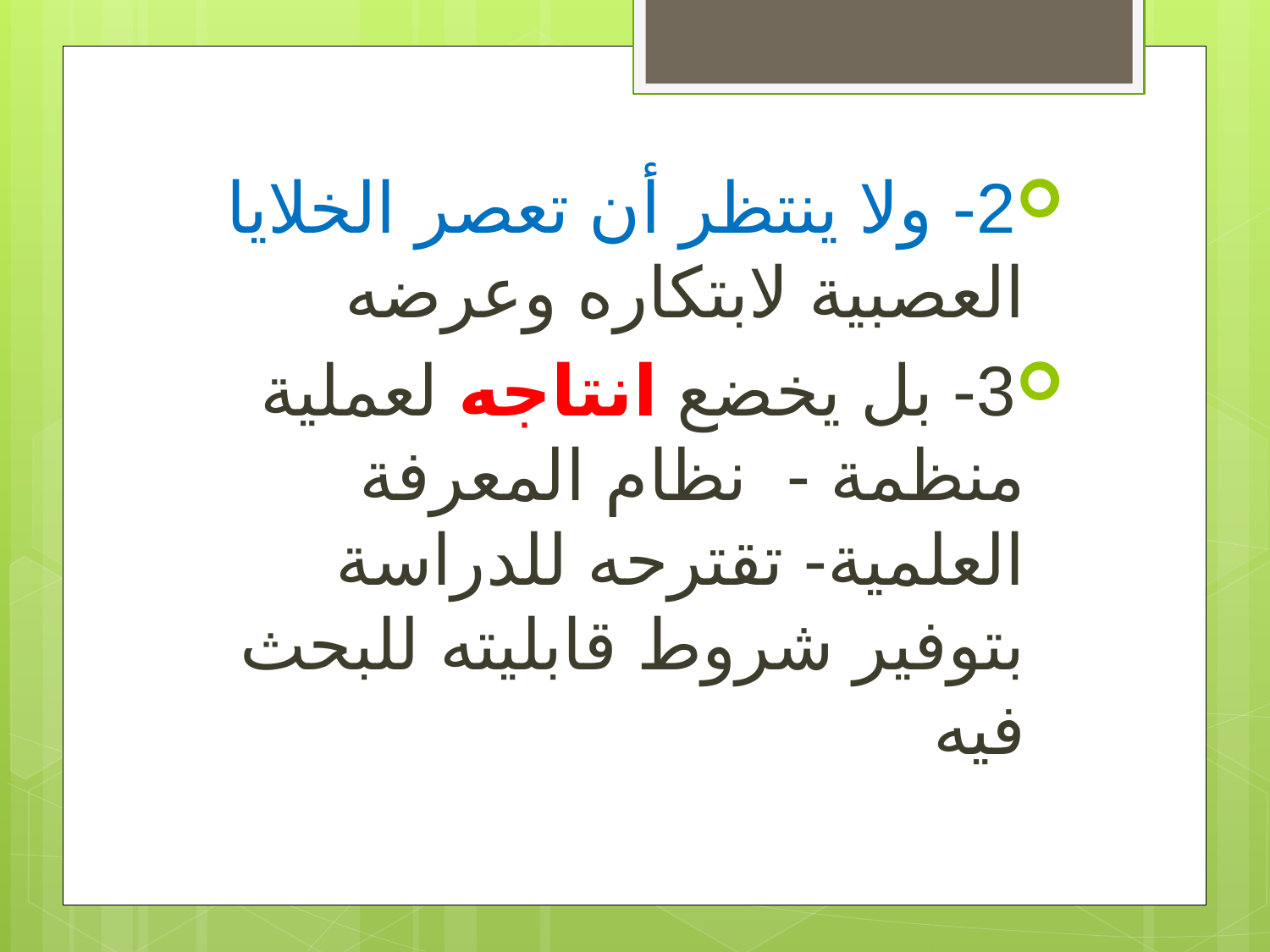

2- ولا ينتظر أن تعصر الخلايا العصبية لابتكاره وعرضه
3- بل يخضع انتاجه لعملية منظمة -  نظام المعرفة العلمية- تقترحه للدراسة بتوفير شروط قابليته للبحث فيه